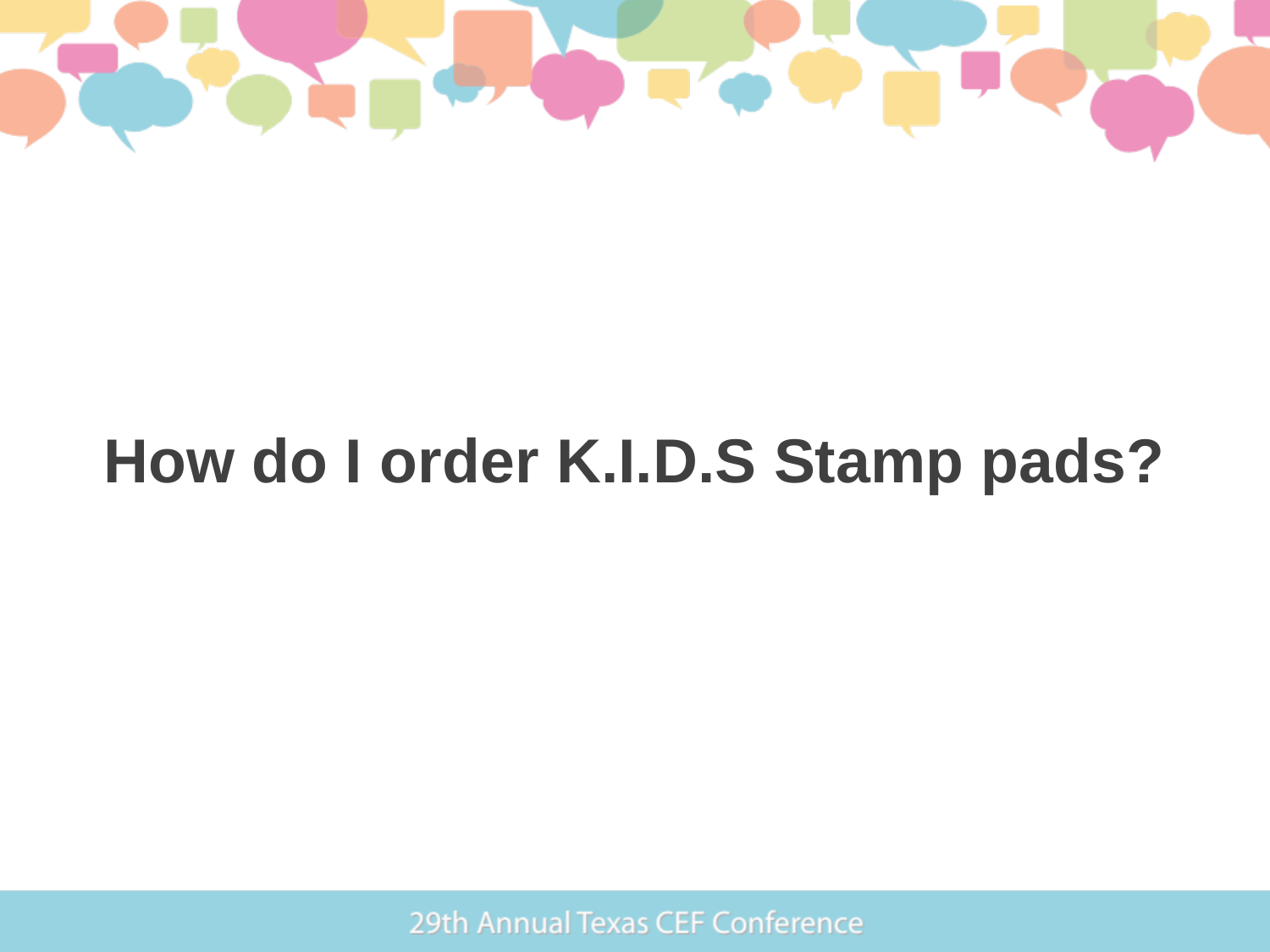

# How do I order K.I.D.S Stamp pads?